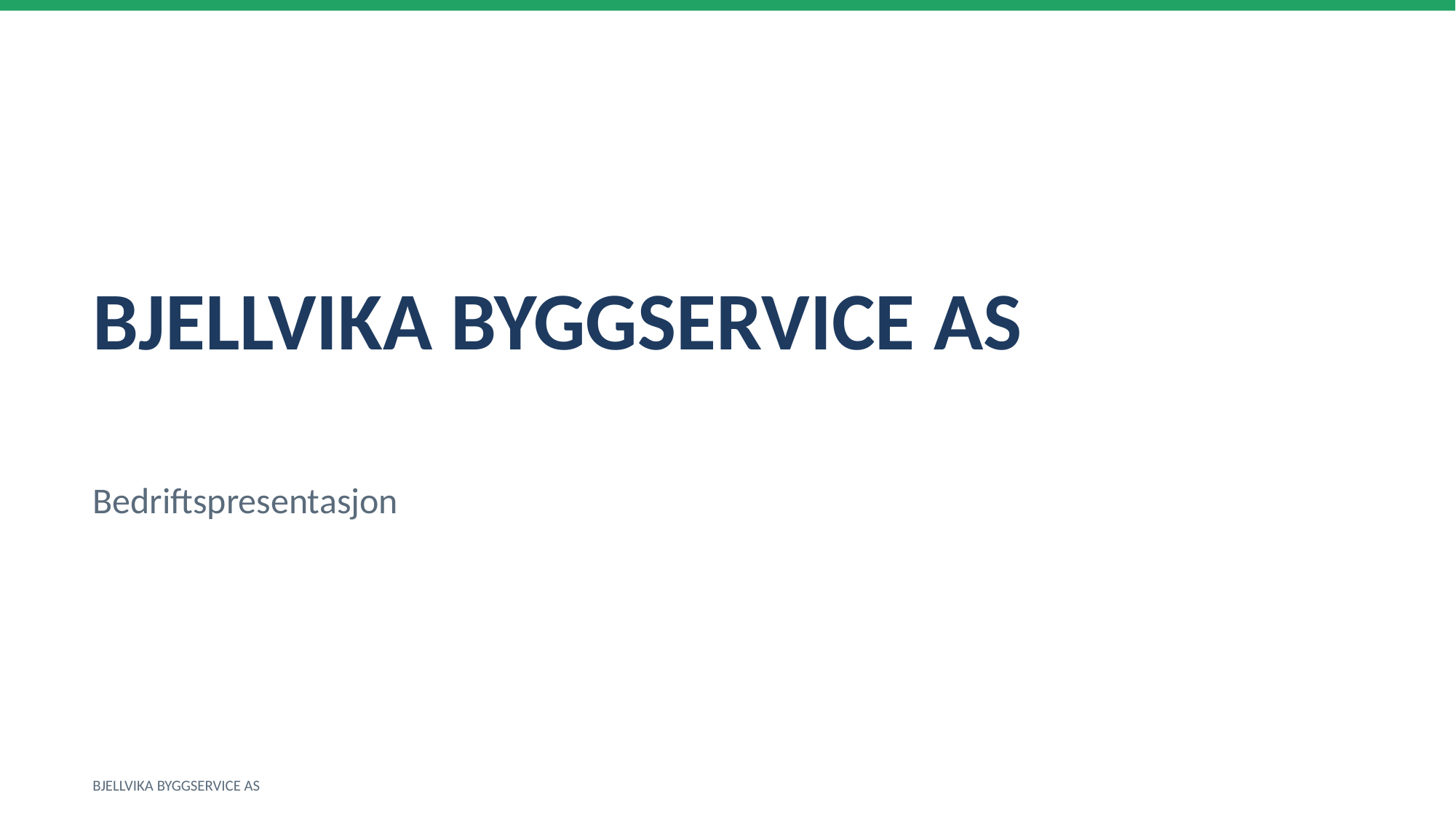

BJELLVIKA BYGGSERVICE AS
Bedriftspresentasjon
BJELLVIKA BYGGSERVICE AS